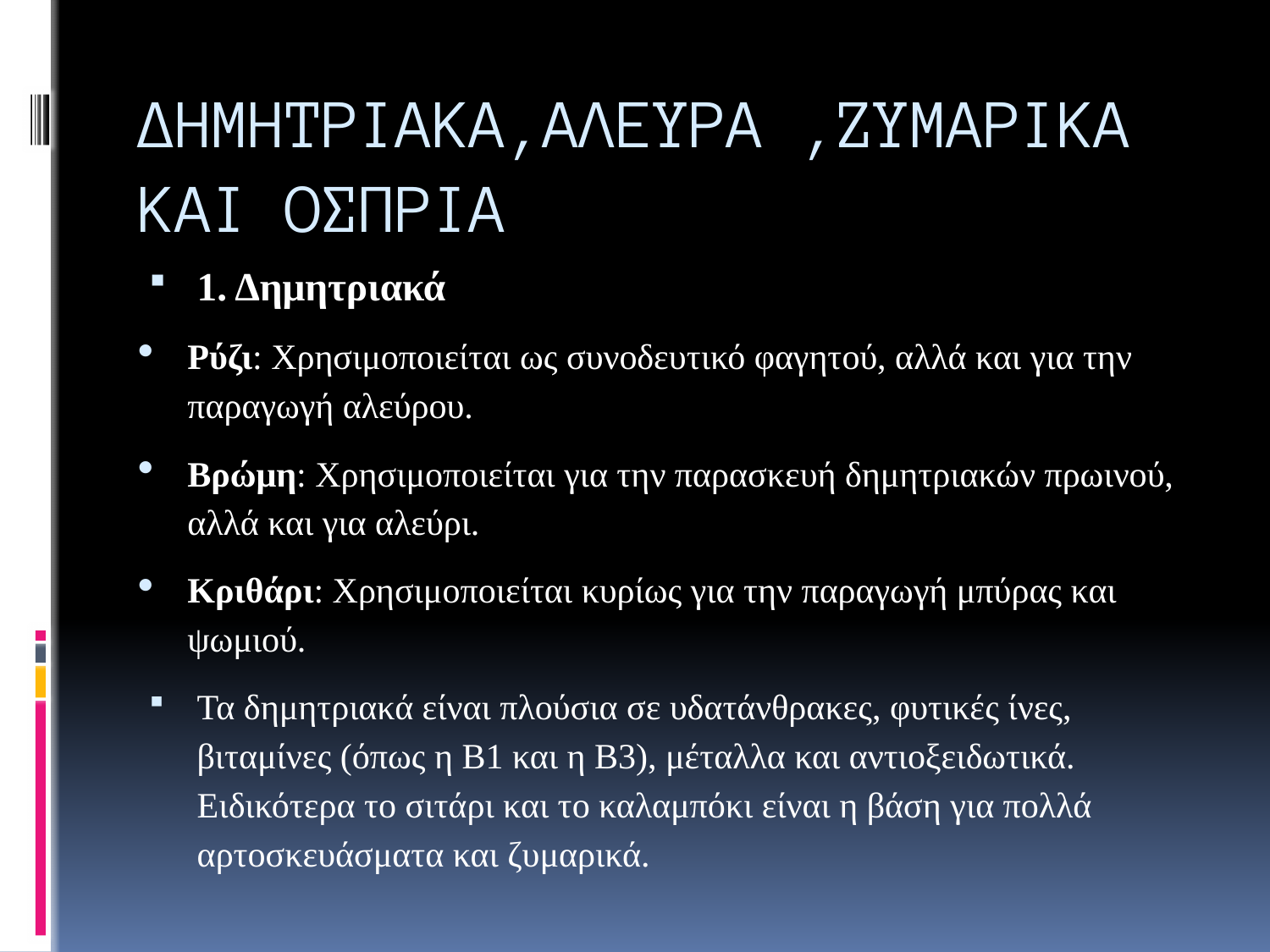

# ΔΗΜΗΤΡΙΑΚΑ,ΑΛΕΥΡΑ ,ΖΥΜΑΡΙΚΑ ΚΑΙ ΟΣΠΡΙΑ
1. Δημητριακά
Ρύζι: Χρησιμοποιείται ως συνοδευτικό φαγητού, αλλά και για την παραγωγή αλεύρου.
Βρώμη: Χρησιμοποιείται για την παρασκευή δημητριακών πρωινού, αλλά και για αλεύρι.
Κριθάρι: Χρησιμοποιείται κυρίως για την παραγωγή μπύρας και ψωμιού.
Τα δημητριακά είναι πλούσια σε υδατάνθρακες, φυτικές ίνες, βιταμίνες (όπως η Β1 και η Β3), μέταλλα και αντιοξειδωτικά. Ειδικότερα το σιτάρι και το καλαμπόκι είναι η βάση για πολλά αρτοσκευάσματα και ζυμαρικά.